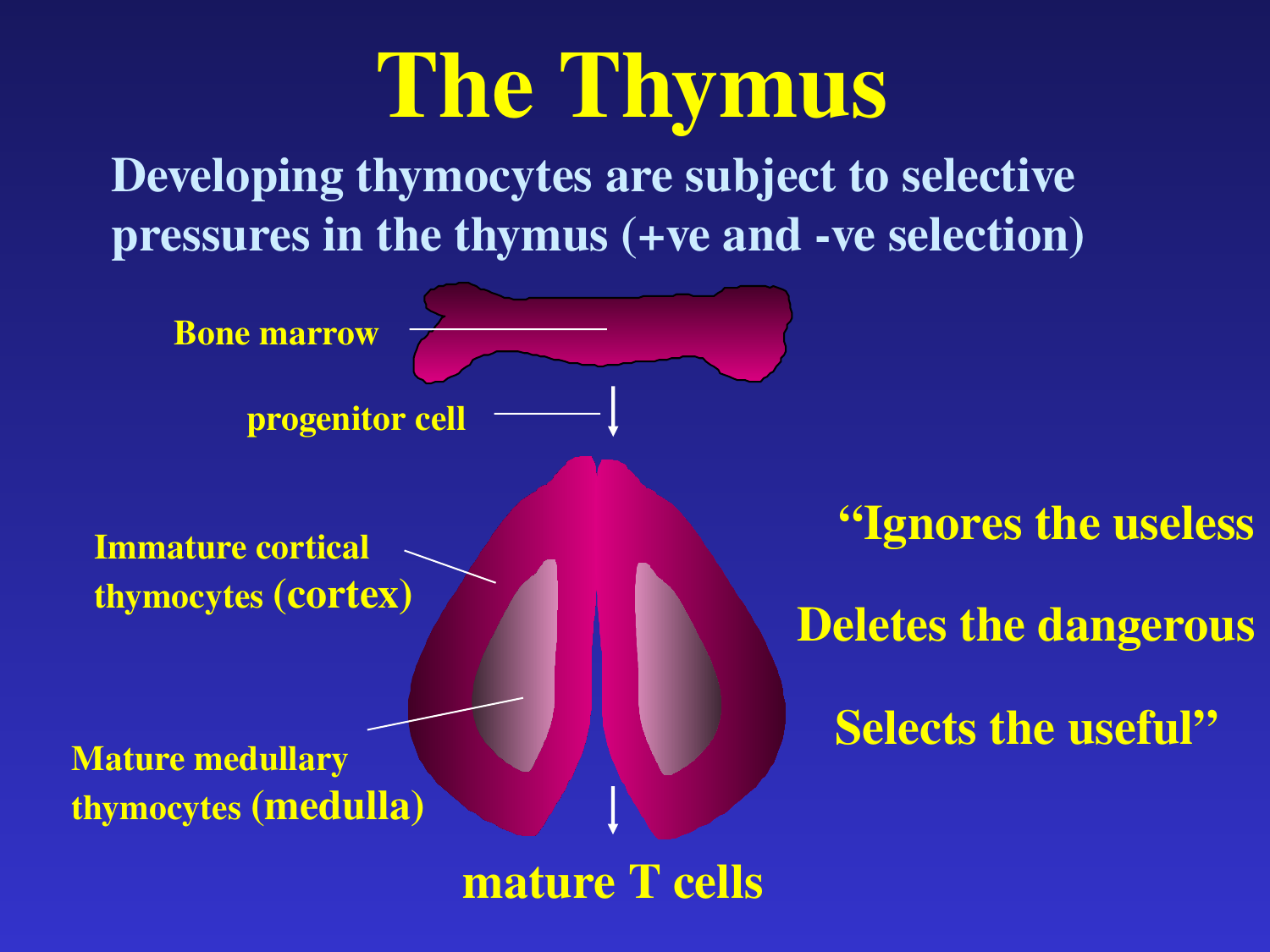

The Thymus
Developing thymocytes are subject to selective pressures in the thymus (+ve and -ve selection)

Bone marrow

progenitor cell

“Ignores the useless
Immature cortical thymocytes (cortex)

Deletes the dangerous
Selects the useful”

Mature medullary thymocytes (medulla)

mature T cells